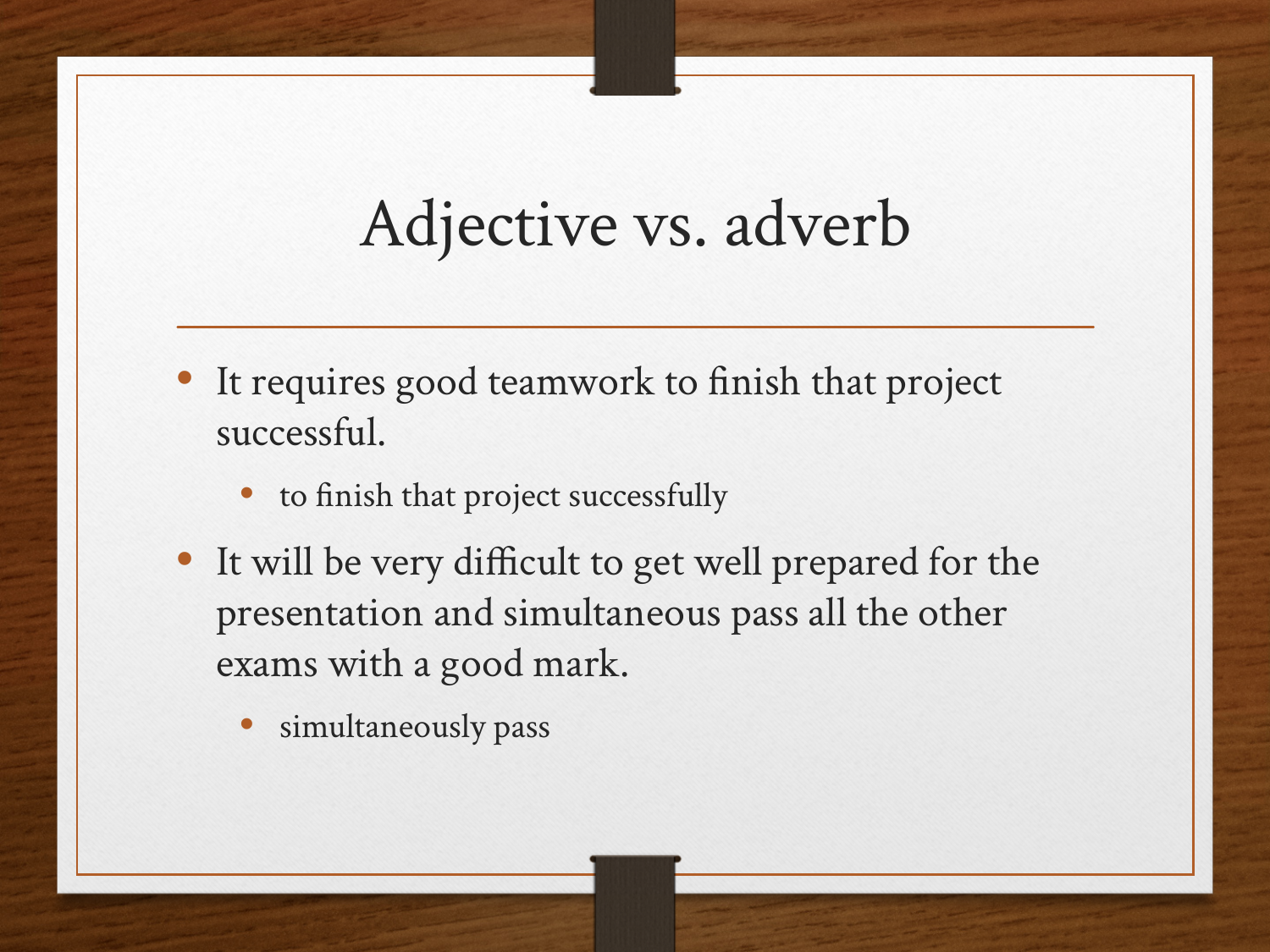

# Adjective vs. adverb
It requires good teamwork to finish that project successful.
to finish that project successfully
It will be very difficult to get well prepared for the presentation and simultaneous pass all the other exams with a good mark.
simultaneously pass